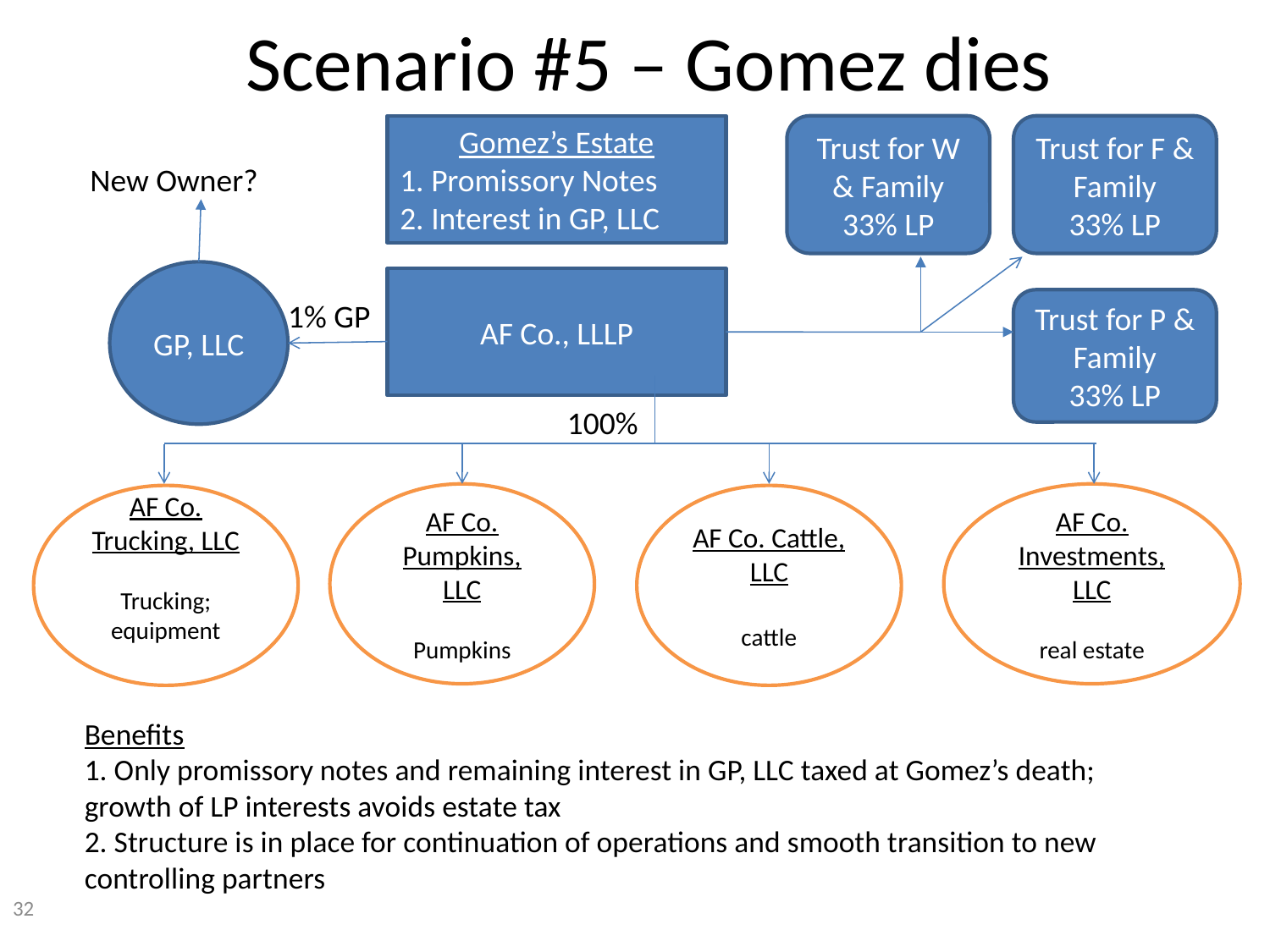

# Scenario #5 – Gomez dies
Gomez’s Estate
1. Promissory Notes
2. Interest in GP, LLC
Trust for W & Family
33% LP
Trust for F & Family
33% LP
New Owner?
GP, LLC
AF Co., LLLP
Trust for P & Family
33% LP
1% GP
100%
AF Co. Pumpkins, LLC

Pumpkins
AF Co. Investments, LLC

real estate
AF Co. Trucking, LLC

Trucking; equipment

AF Co. Cattle, LLC

cattle
Benefits
1. Only promissory notes and remaining interest in GP, LLC taxed at Gomez’s death; growth of LP interests avoids estate tax
2. Structure is in place for continuation of operations and smooth transition to new controlling partners
32